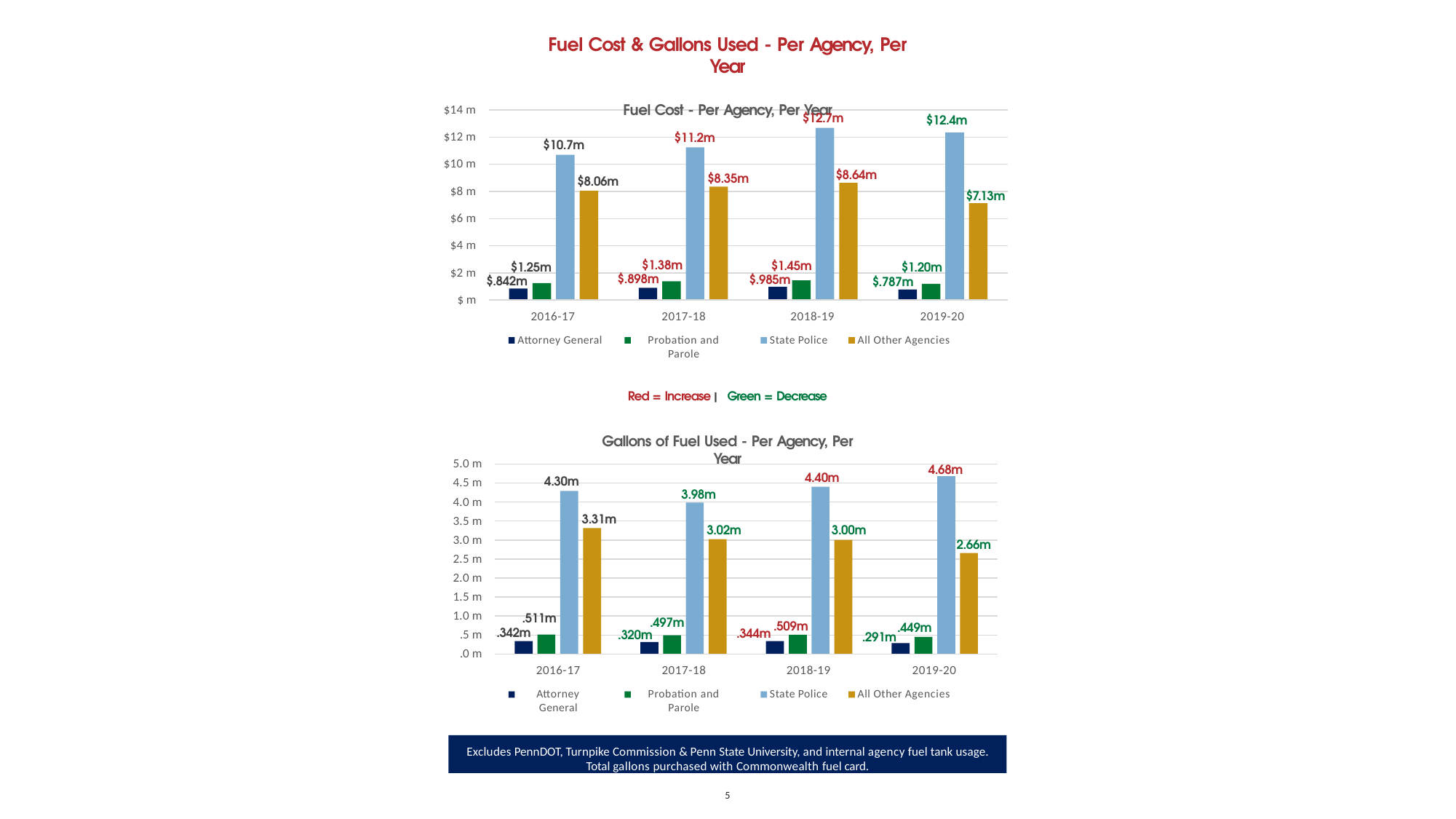

Fuel Cost & Gallons Used - Per Agency, Per Year

Fuel Cost - Per Agency, Per Year
$14 m
$12 m
$10 m
$8 m
$6 m
$4 m
$2 m
$ m
$12.7m

$12.4m

$11.2m

$10.7m

$8.64m
$8.35m
$8.06m

$7.13m

$1.38m
$1.45m
$1.20m
$1.25m
$.898m
$.985m
$.842m

$.787m

2016-17
Attorney General
2017-18
Probation and Parole
2018-19
State Police
2019-20
All Other Agencies

Red = Increase | Green = Decrease

Gallons of Fuel Used - Per Agency, Per Year
5.0 m
4.5 m
4.0 m
3.5 m
3.0 m
2.5 m
2.0 m
1.5 m
1.0 m
.5 m
.0 m
4.68m

4.40m
4.30m

3.98m

3.31m

3.02m
3.00m

2.66m

.511m
.497m

.509m
.449m
.342m
.344m
.320m
.291m

2016-17
Attorney General
2017-18
Probation and Parole
2018-19
State Police
2019-20
All Other Agencies

Excludes PennDOT, Turnpike Commission & Penn State University, and internal agency fuel tank usage.
Total gallons purchased with Commonwealth fuel card.
5